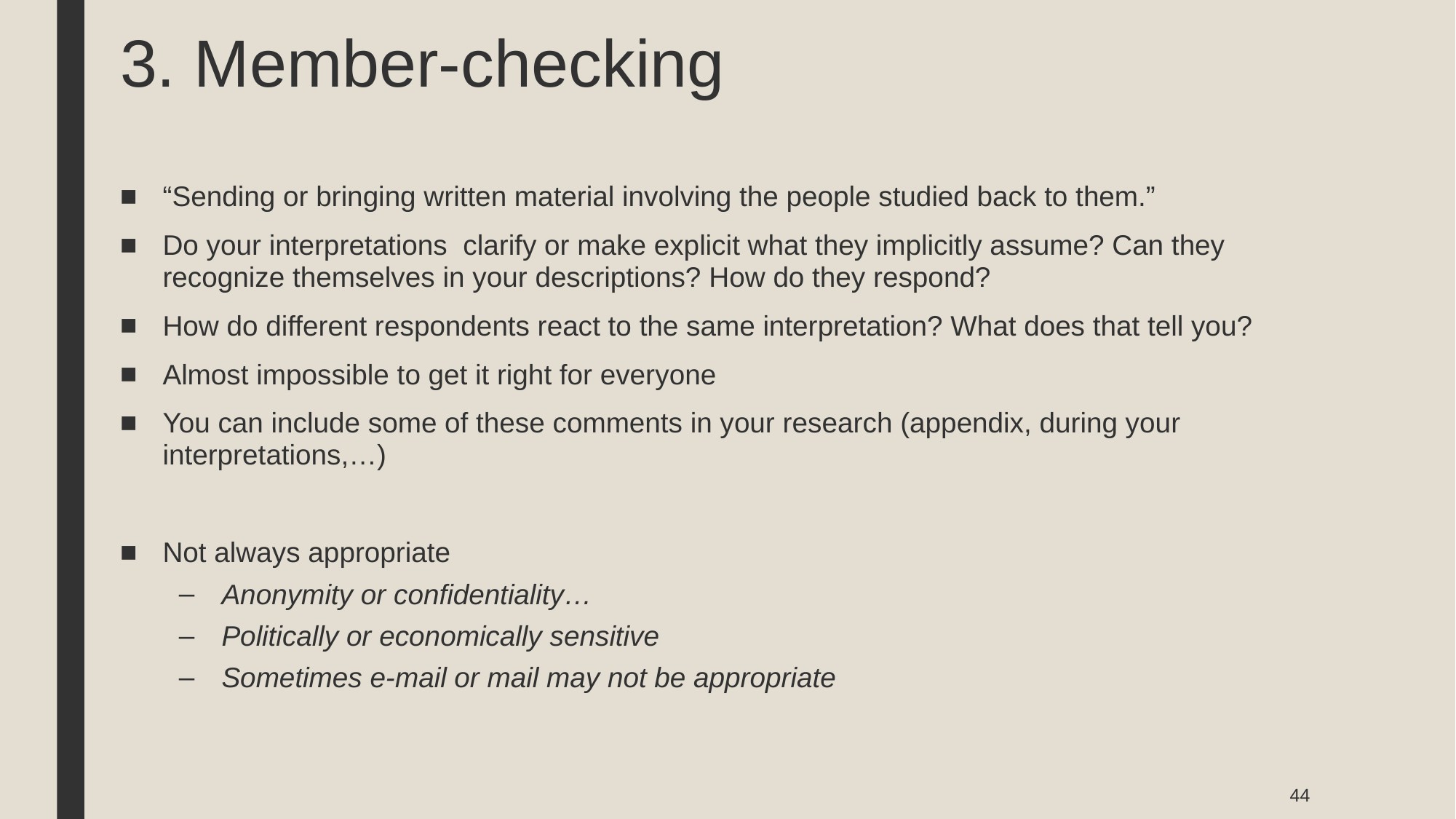

# 3. Member-checking
“Sending or bringing written material involving the people studied back to them.”
Do your interpretations  clarify or make explicit what they implicitly assume? Can they recognize themselves in your descriptions? How do they respond?
How do different respondents react to the same interpretation? What does that tell you?
Almost impossible to get it right for everyone
You can include some of these comments in your research (appendix, during your interpretations,…)

Not always appropriate
Anonymity or confidentiality…
Politically or economically sensitive
Sometimes e-mail or mail may not be appropriate

44